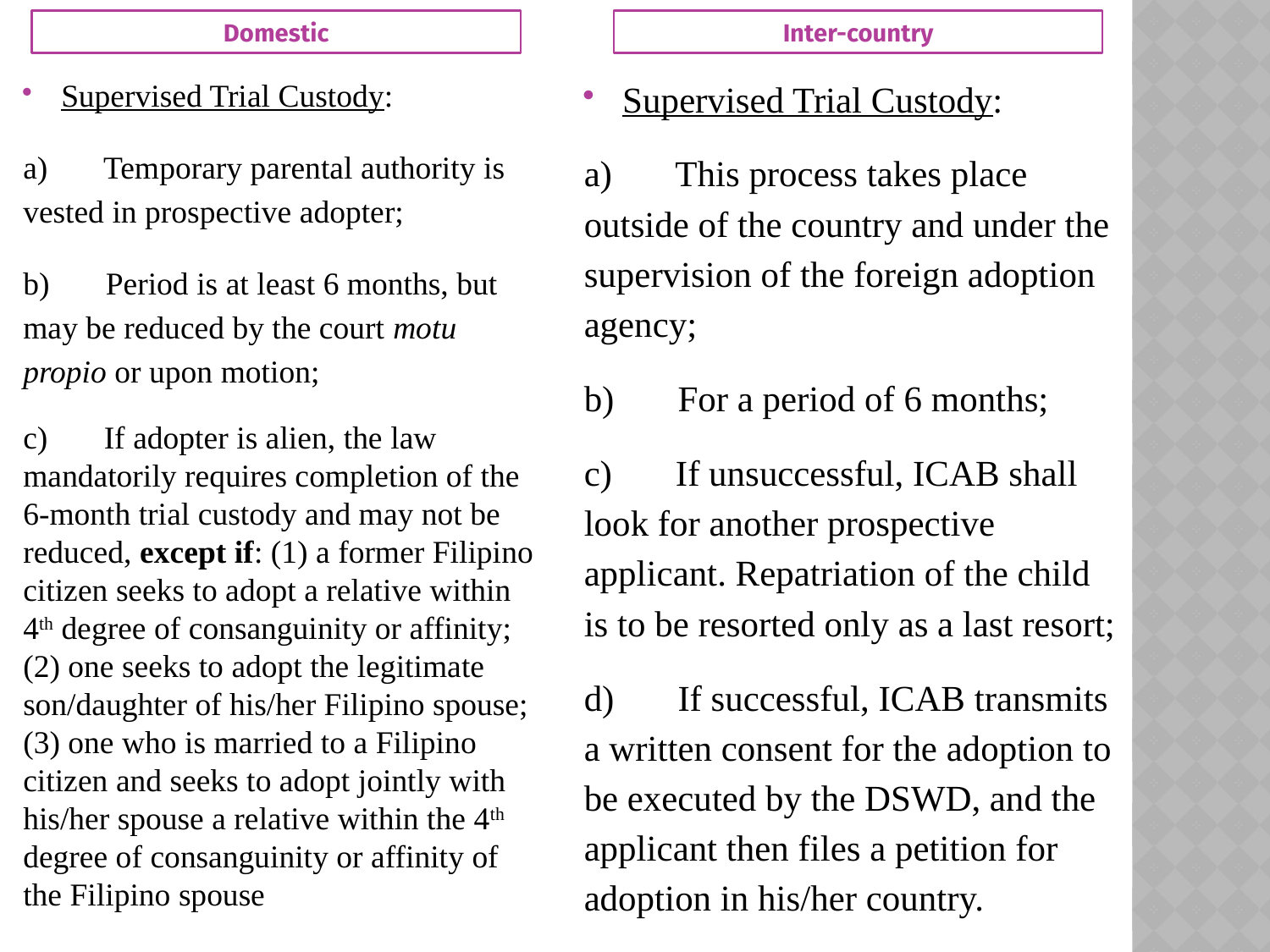

Domestic
Inter-country
#
Supervised Trial Custody:
a)       Temporary parental authority is vested in prospective adopter;
b)       Period is at least 6 months, but may be reduced by the court motu propio or upon motion;
c)       If adopter is alien, the law mandatorily requires completion of the 6-month trial custody and may not be reduced, except if: (1) a former Filipino citizen seeks to adopt a relative within 4th degree of consanguinity or affinity; (2) one seeks to adopt the legitimate son/daughter of his/her Filipino spouse; (3) one who is married to a Filipino citizen and seeks to adopt jointly with his/her spouse a relative within the 4th degree of consanguinity or affinity of the Filipino spouse
Supervised Trial Custody:
a)       This process takes place outside of the country and under the supervision of the foreign adoption agency;
b)       For a period of 6 months;
c)       If unsuccessful, ICAB shall look for another prospective applicant. Repatriation of the child is to be resorted only as a last resort;
d)       If successful, ICAB transmits a written consent for the adoption to be executed by the DSWD, and the applicant then files a petition for adoption in his/her country.